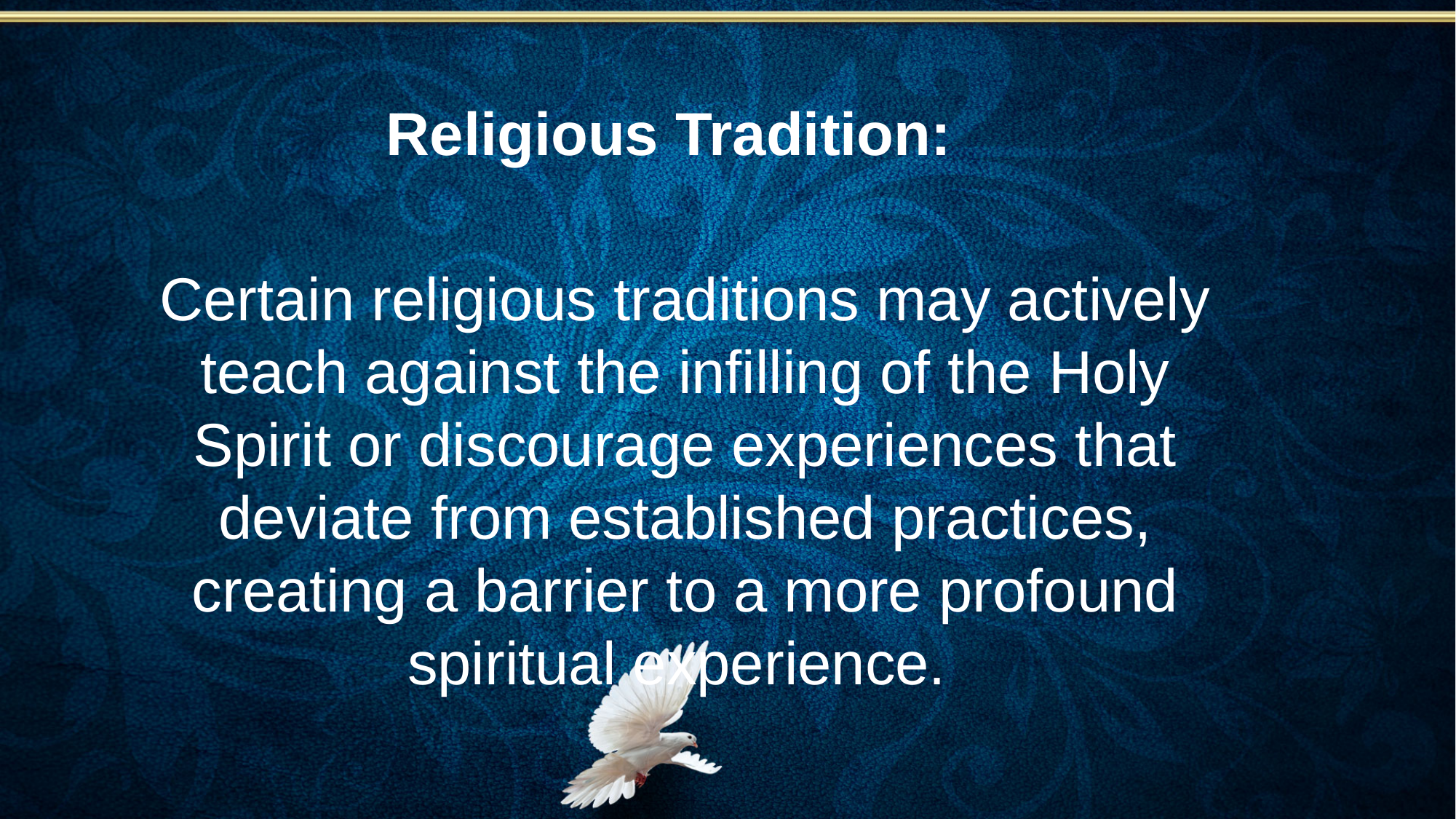

Religious Tradition:
Certain religious traditions may actively teach against the infilling of the Holy Spirit or discourage experiences that deviate from established practices, creating a barrier to a more profound spiritual experience.